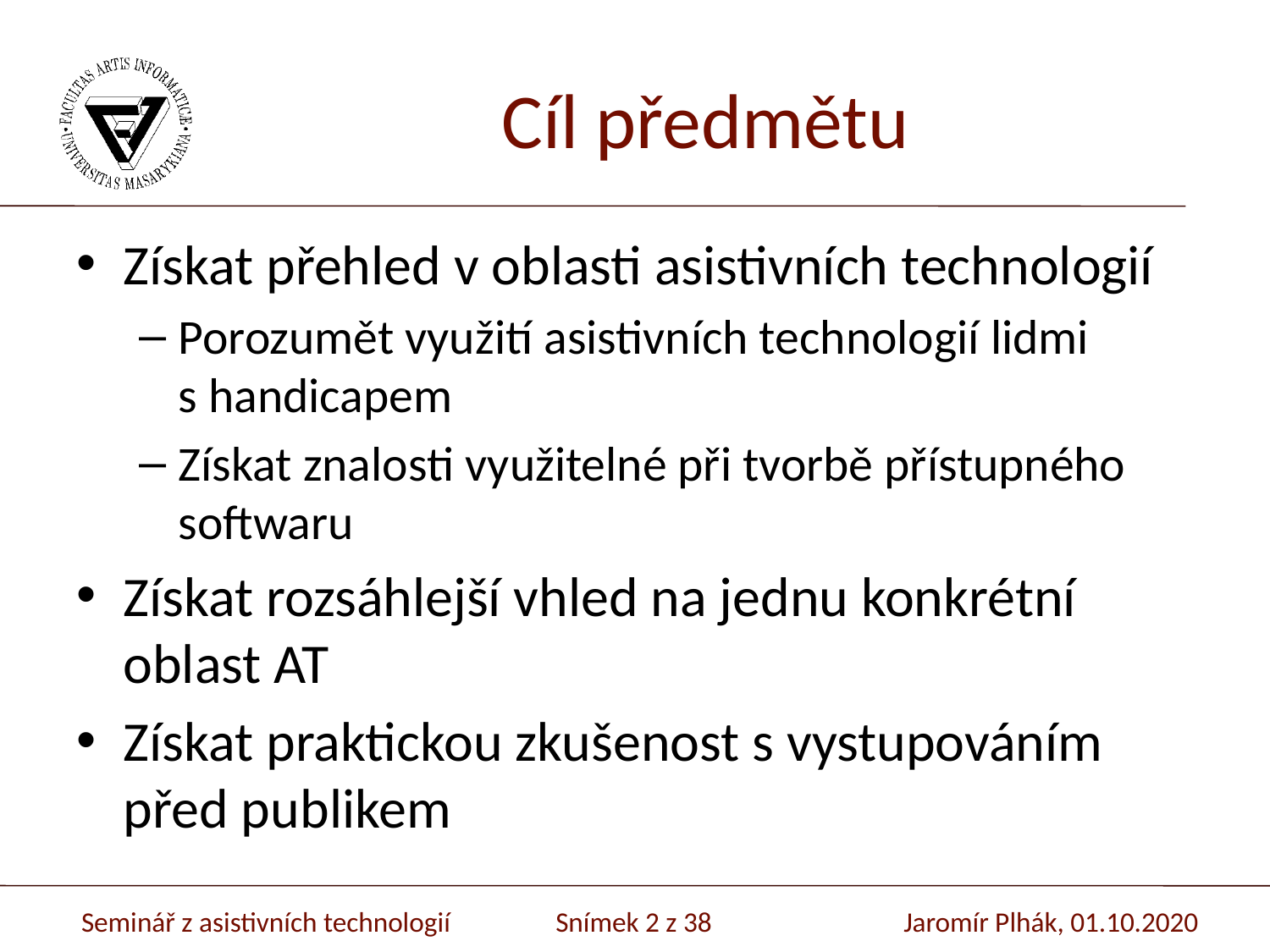

# Cíl předmětu
Získat přehled v oblasti asistivních technologií
Porozumět využití asistivních technologií lidmi s handicapem
Získat znalosti využitelné při tvorbě přístupného softwaru
Získat rozsáhlejší vhled na jednu konkrétní oblast AT
Získat praktickou zkušenost s vystupováním před publikem